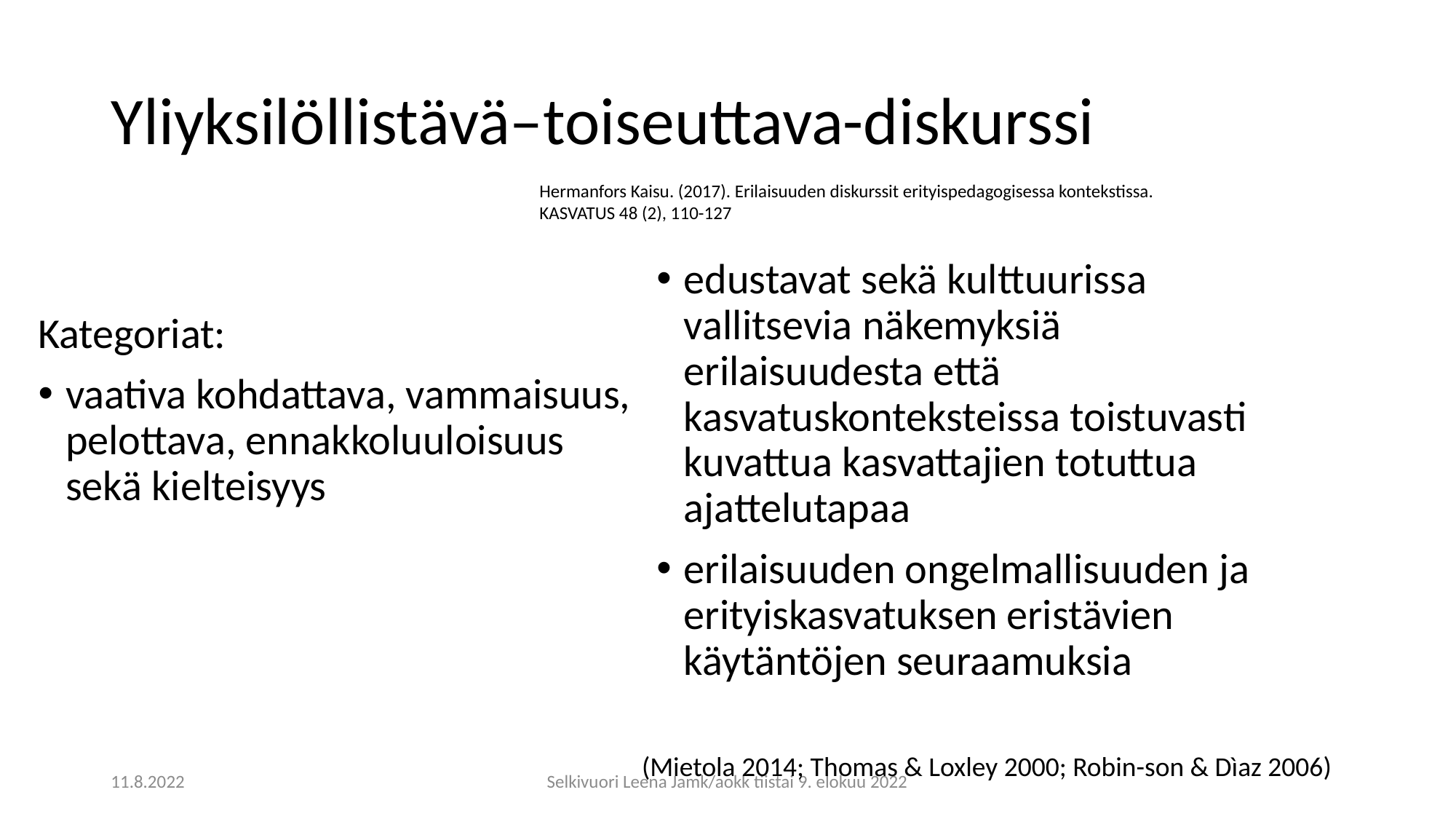

# Yliyksilöllistävä–toiseuttava-diskurssi
Hermanfors Kaisu. (2017). Erilaisuuden diskurssit erityispedagogisessa kontekstissa. KASVATUS 48 (2), 110-127

edustavat sekä kulttuurissa vallitsevia näkemyksiä erilaisuudesta että kasvatuskonteksteissa toistuvasti kuvattua kasvattajien totuttua ajattelutapaa
erilaisuuden ongelmallisuuden ja erityiskasvatuksen eristävien käytäntöjen seuraamuksia

Kategoriat:
vaativa kohdattava, vammaisuus, pelottava, ennakkoluuloisuus sekä kielteisyys
(Mietola 2014; Thomas & Loxley 2000; Robin-son & Dìaz 2006)
11.8.2022
Selkivuori Leena Jamk/aokk tiistai 9. elokuu 2022